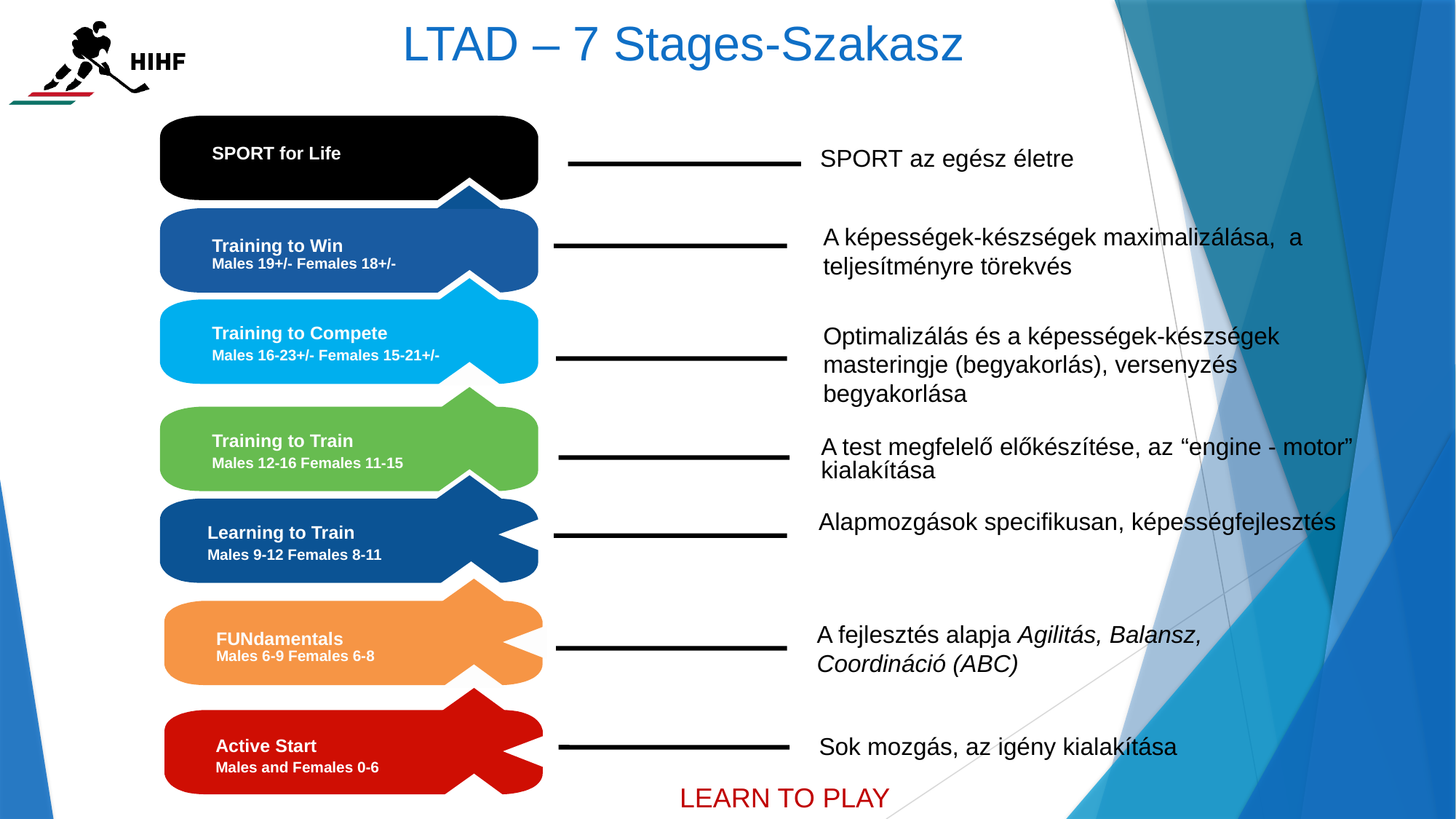

# LTAD – 7 Stages-Szakasz

SPORT for Life
Active for Life
Enter at any age
SPORT az egész életre

Training to Win
Males 19+/- Females 18+/-

A képességek-készségek maximalizálása,  a teljesítményre törekvés

Training to Compete
Males 16-23+/- Females 15-21+/-
Optimalizálás és a képességek-készségek masteringje (begyakorlás), versenyzés begyakorlása

Training to Train
Males 12-16 Females 11-15
A test megfelelő előkészítése, az “engine - motor” kialakítása

Learning to Train
Males 9-12 Females 8-11

Alapmozgások specifikusan, képességfejlesztés

FUNdamentals
Males 6-9 Females 6-8

A fejlesztés alapja Agilitás, Balansz, Coordináció (ABC)

Active Start
Males and Females 0-6

Sok mozgás, az igény kialakítása